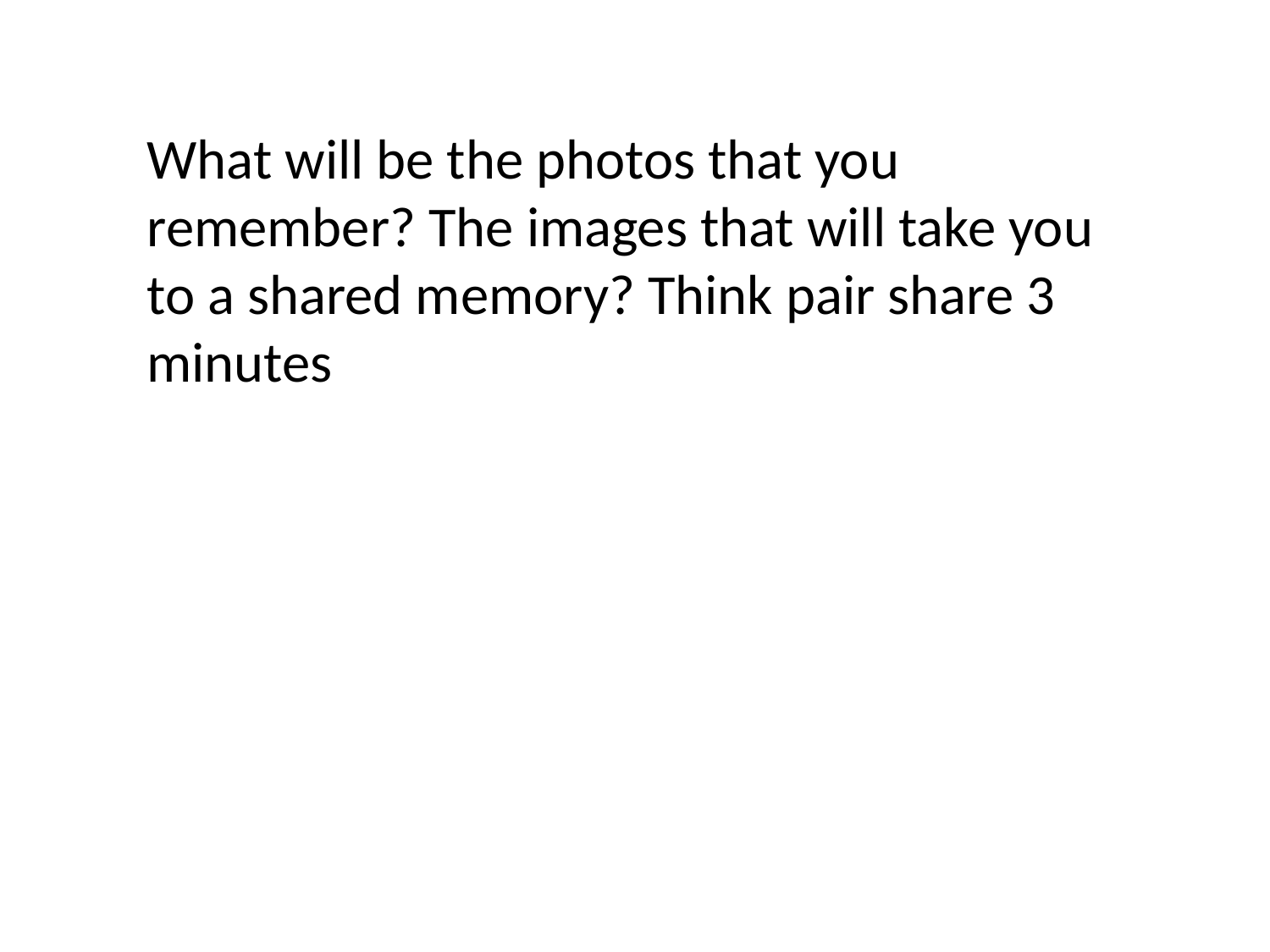

What will be the photos that you remember? The images that will take you to a shared memory? Think pair share 3 minutes